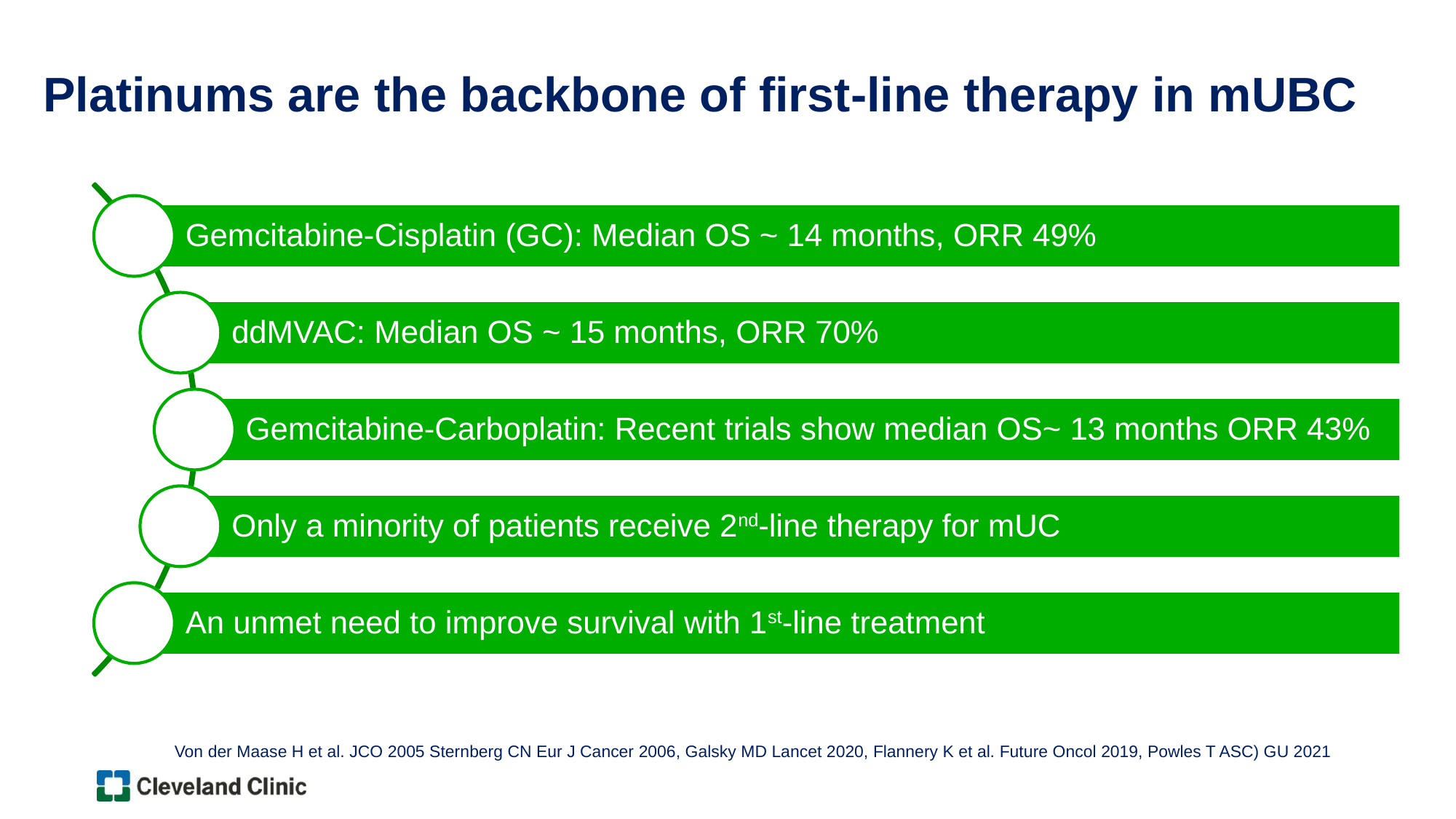

# Platinums are the backbone of first-line therapy in mUBC
Gemcitabine-Cisplatin (GC): Median OS ~ 14 months, ORR 49%
ddMVAC: Median OS ~ 15 months, ORR 70%
Gemcitabine-Carboplatin: Recent trials show median OS~ 13 months ORR 43%
Only a minority of patients receive 2nd-line therapy for mUC
An unmet need to improve survival with 1st-line treatment
Von der Maase H et al. JCO 2005 Sternberg CN Eur J Cancer 2006, Galsky MD Lancet 2020, Flannery K et al. Future Oncol 2019, Powles T ASC) GU 2021